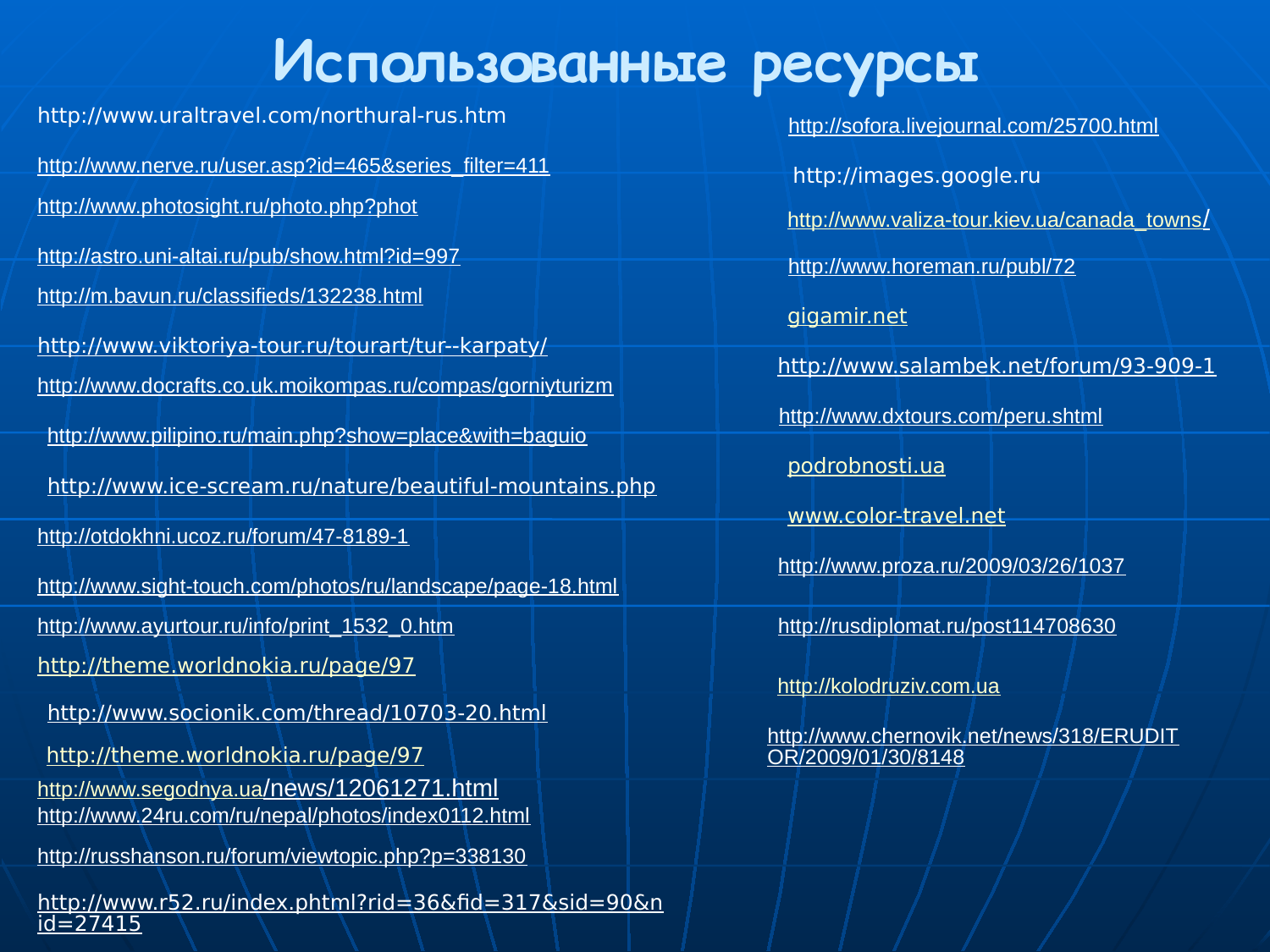

# Использованные ресурсы
http://www.uraltravel.com/northural-rus.htm
http://sofora.livejournal.com/25700.html
http://www.nerve.ru/user.asp?id=465&series_filter=411
http://images.google.ru
http://www.photosight.ru/photo.php?phot
http://www.valiza-tour.kiev.ua/canada_towns/
http://astro.uni-altai.ru/pub/show.html?id=997
http://www.horeman.ru/publ/72
http://m.bavun.ru/classifieds/132238.html
gigamir.net
http://www.viktoriya-tour.ru/tourart/tur--karpaty/
http://www.salambek.net/forum/93-909-1
http://www.docrafts.co.uk.moikompas.ru/compas/gorniyturizm
http://www.dxtours.com/peru.shtml
http://www.pilipino.ru/main.php?show=place&with=baguio
podrobnosti.ua
http://www.ice-scream.ru/nature/beautiful-mountains.php
www.color-travel.net
http://otdokhni.ucoz.ru/forum/47-8189-1
http://www.proza.ru/2009/03/26/1037
http://www.sight-touch.com/photos/ru/landscape/page-18.html
http://www.ayurtour.ru/info/print_1532_0.htm
http://rusdiplomat.ru/post114708630
http://theme.worldnokia.ru/page/97
http://kolodruziv.com.ua
http://www.socionik.com/thread/10703-20.html

http://www.chernovik.net/news/318/ERUDITOR/2009/01/30/8148
http://theme.worldnokia.ru/page/97
http://www.segodnya.ua/news/12061271.html
http://www.24ru.com/ru/nepal/photos/index0112.html
http://russhanson.ru/forum/viewtopic.php?p=338130
http://www.r52.ru/index.phtml?rid=36&fid=317&sid=90&nid=27415